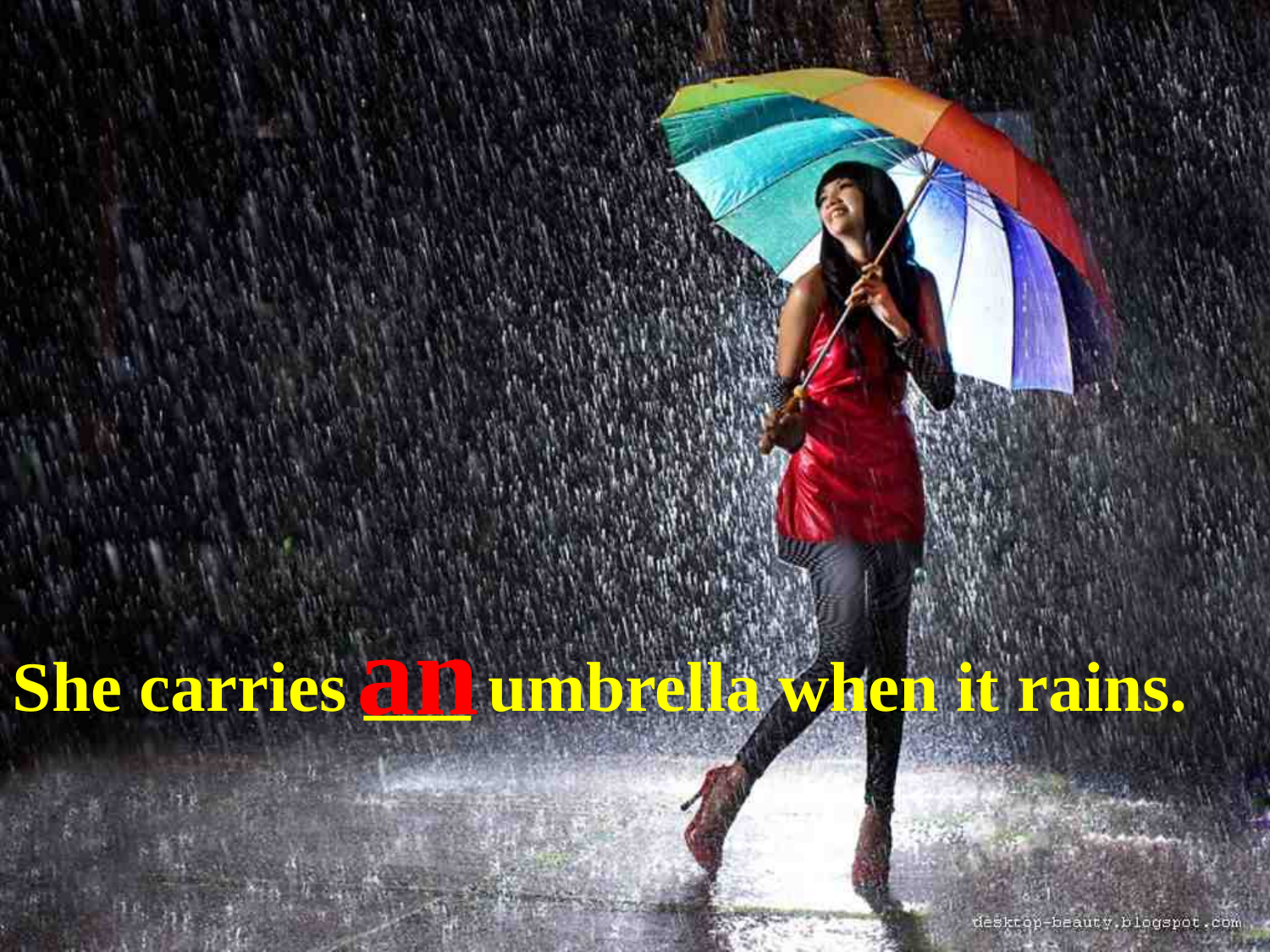

an
She carries ___ umbrella when it rains.